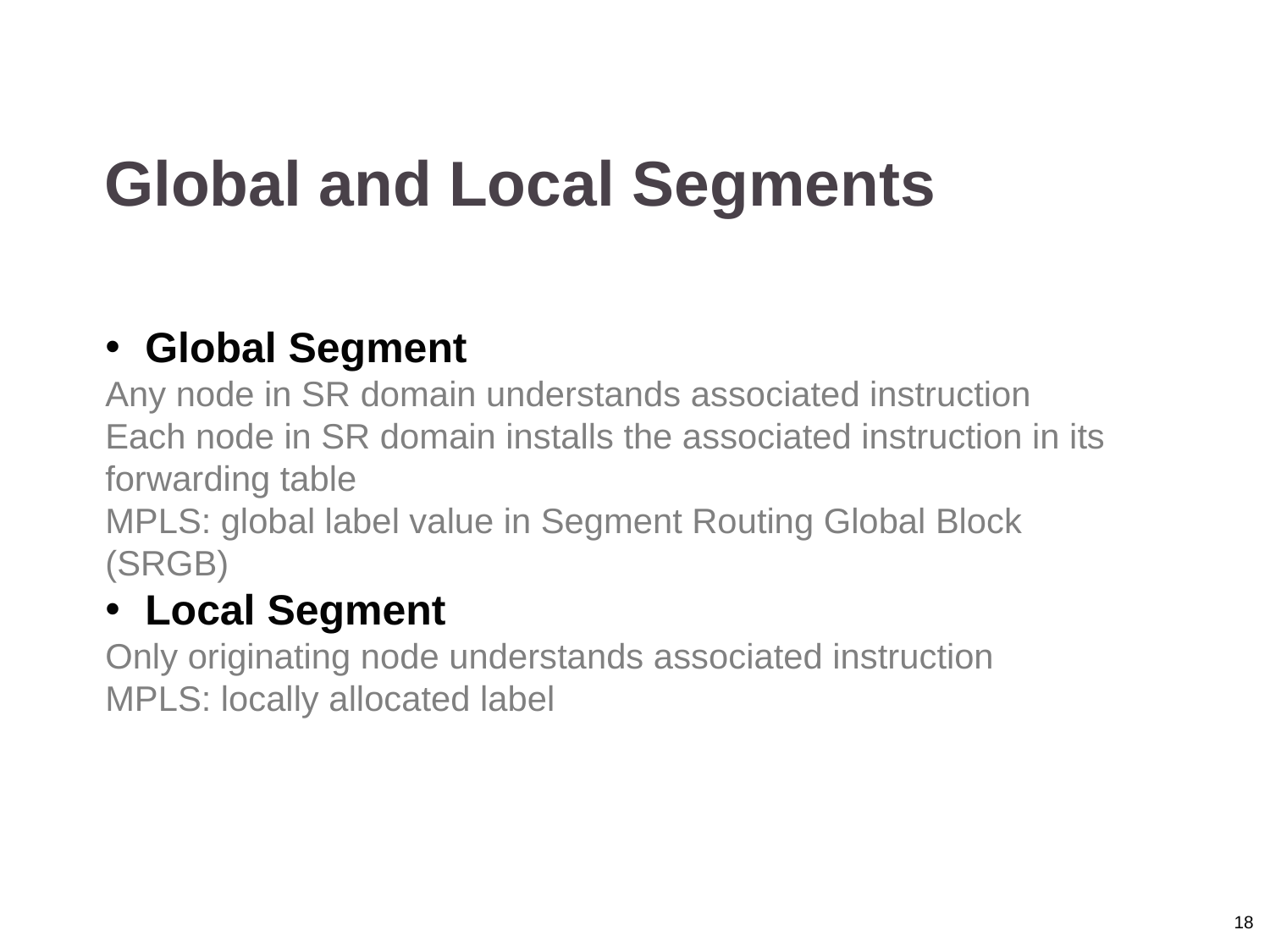

Global and Local Segments
Global Segment
Any node in SR domain understands associated instruction
Each node in SR domain installs the associated instruction in its
forwarding table
MPLS: global label value in Segment Routing Global Block
(SRGB)
Local Segment
Only originating node understands associated instruction
MPLS: locally allocated label